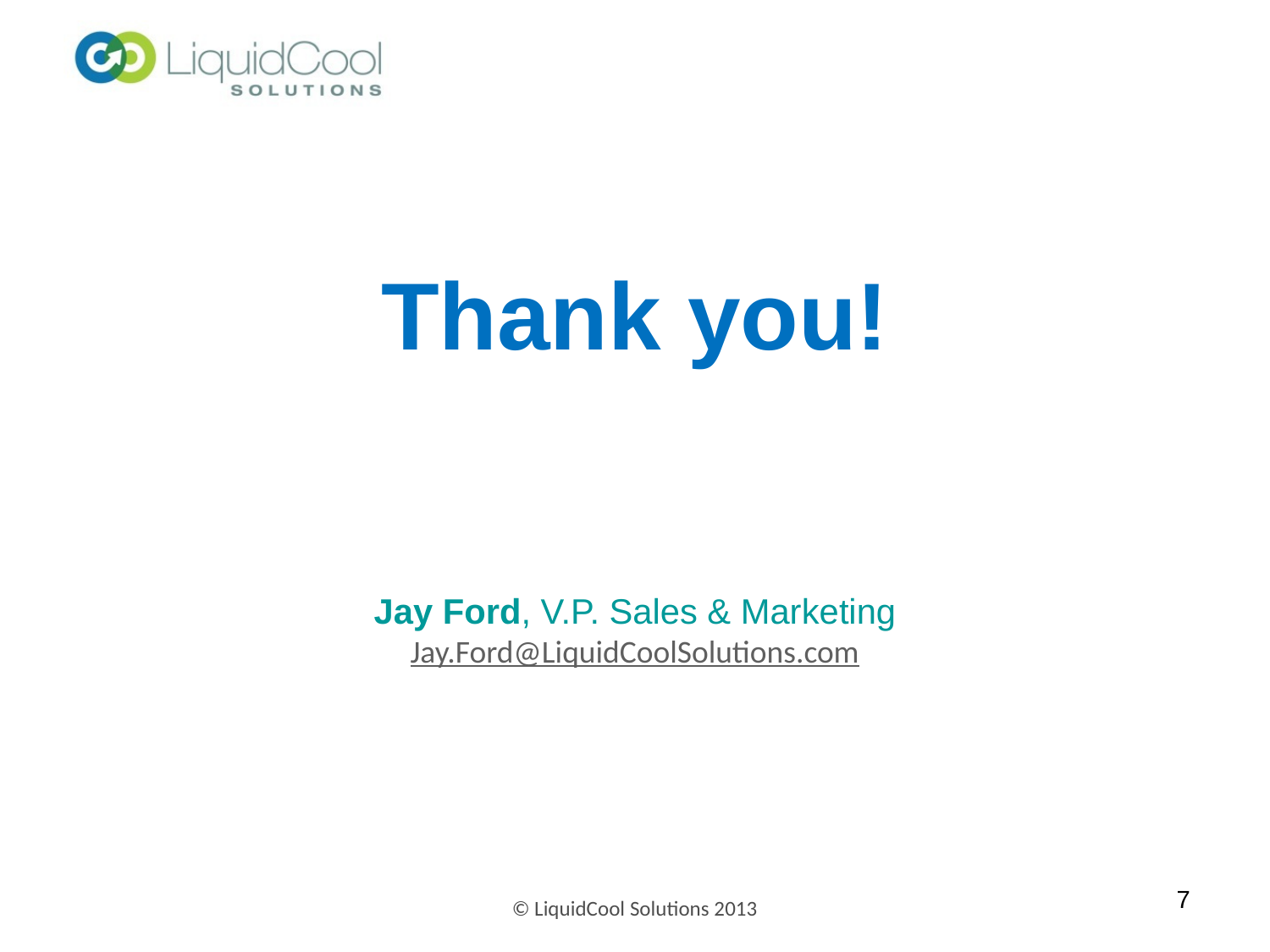

# Thank you!
Jay Ford, V.P. Sales & Marketing
Jay.Ford@LiquidCoolSolutions.com

7
© LiquidCool Solutions 2013